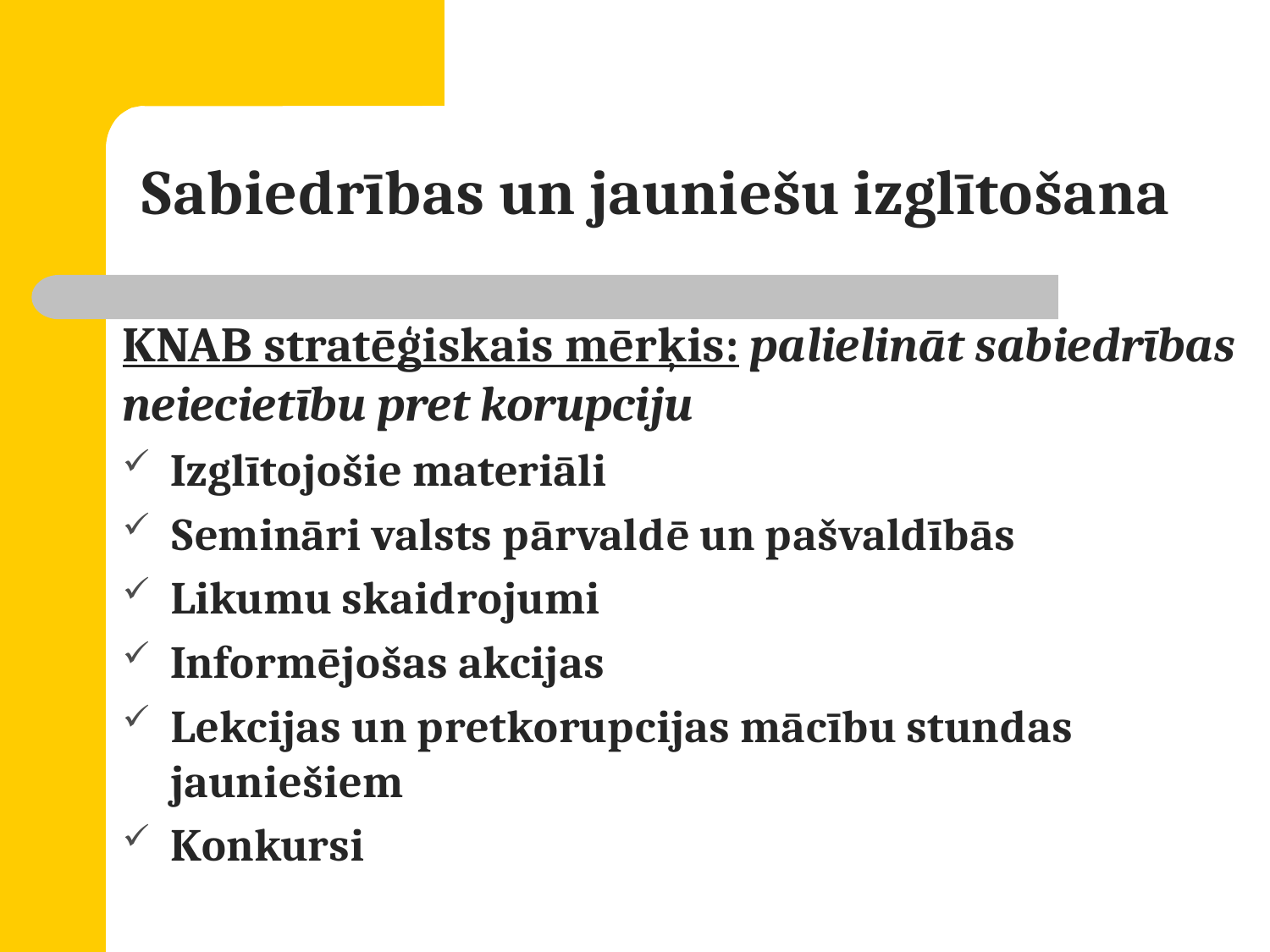

# Sabiedrības un jauniešu izglītošana
KNAB stratēģiskais mērķis: palielināt sabiedrības neiecietību pret korupciju
Izglītojošie materiāli
Semināri valsts pārvaldē un pašvaldībās
Likumu skaidrojumi
Informējošas akcijas
Lekcijas un pretkorupcijas mācību stundas  jauniešiem
Konkursi